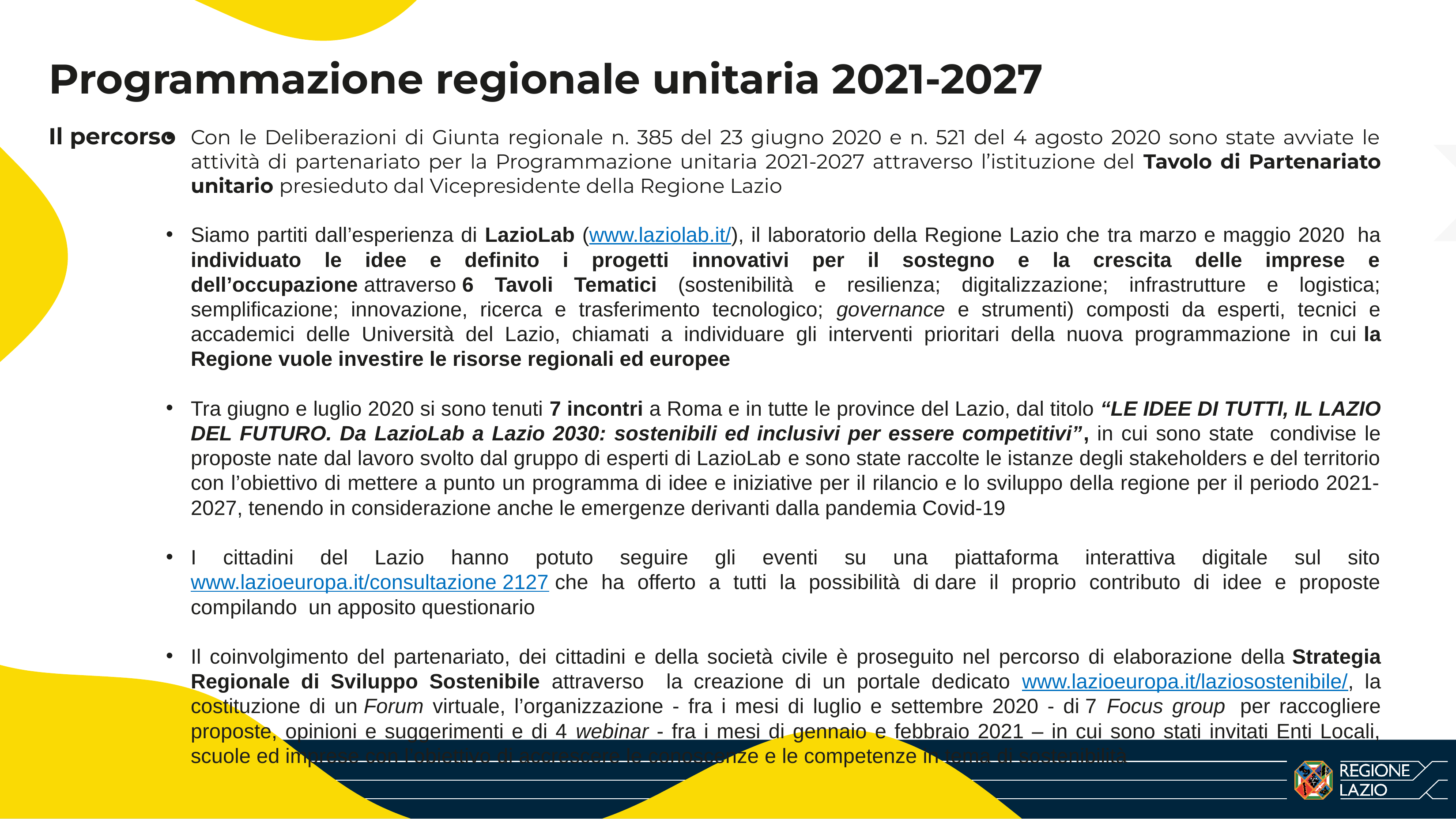

# Programmazione regionale unitaria 2021-2027 Il percorso
Con le Deliberazioni di Giunta regionale n. 385 del 23 giugno 2020 e n. 521 del 4 agosto 2020 sono state avviate le attività di partenariato per la Programmazione unitaria 2021-2027 attraverso l’istituzione del Tavolo di Partenariato unitario presieduto dal Vicepresidente della Regione Lazio

Siamo partiti dall’esperienza di LazioLab (www.laziolab.it/), il laboratorio della Regione Lazio che tra marzo e maggio 2020  ha individuato le idee e definito i progetti innovativi per il sostegno e la crescita delle imprese e dell’occupazione attraverso 6 Tavoli Tematici (sostenibilità e resilienza; digitalizzazione; infrastrutture e logistica; semplificazione; innovazione, ricerca e trasferimento tecnologico; governance e strumenti) composti da esperti, tecnici e accademici delle Università del Lazio, chiamati a individuare gli interventi prioritari della nuova programmazione in cui la Regione vuole investire le risorse regionali ed europee

Tra giugno e luglio 2020 si sono tenuti 7 incontri a Roma e in tutte le province del Lazio, dal titolo “LE IDEE DI TUTTI, IL LAZIO DEL FUTURO. Da LazioLab a Lazio 2030: sostenibili ed inclusivi per essere competitivi”, in cui sono state  condivise le proposte nate dal lavoro svolto dal gruppo di esperti di LazioLab e sono state raccolte le istanze degli stakeholders e del territorio con l’obiettivo di mettere a punto un programma di idee e iniziative per il rilancio e lo sviluppo della regione per il periodo 2021-2027, tenendo in considerazione anche le emergenze derivanti dalla pandemia Covid-19

I cittadini del Lazio hanno potuto seguire gli eventi su una piattaforma interattiva digitale sul sito www.lazioeuropa.it/consultazione 2127 che ha offerto a tutti la possibilità di dare il proprio contributo di idee e proposte compilando  un apposito questionario

Il coinvolgimento del partenariato, dei cittadini e della società civile è proseguito nel percorso di elaborazione della Strategia Regionale di Sviluppo Sostenibile attraverso  la creazione di un portale dedicato www.lazioeuropa.it/laziosostenibile/, la costituzione di un Forum virtuale, l’organizzazione - fra i mesi di luglio e settembre 2020 - di 7 Focus group  per raccogliere proposte, opinioni e suggerimenti e di 4 webinar - fra i mesi di gennaio e febbraio 2021 – in cui sono stati invitati Enti Locali, scuole ed imprese con l’obiettivo di accrescere le conoscenze e le competenze in tema di sostenibilità